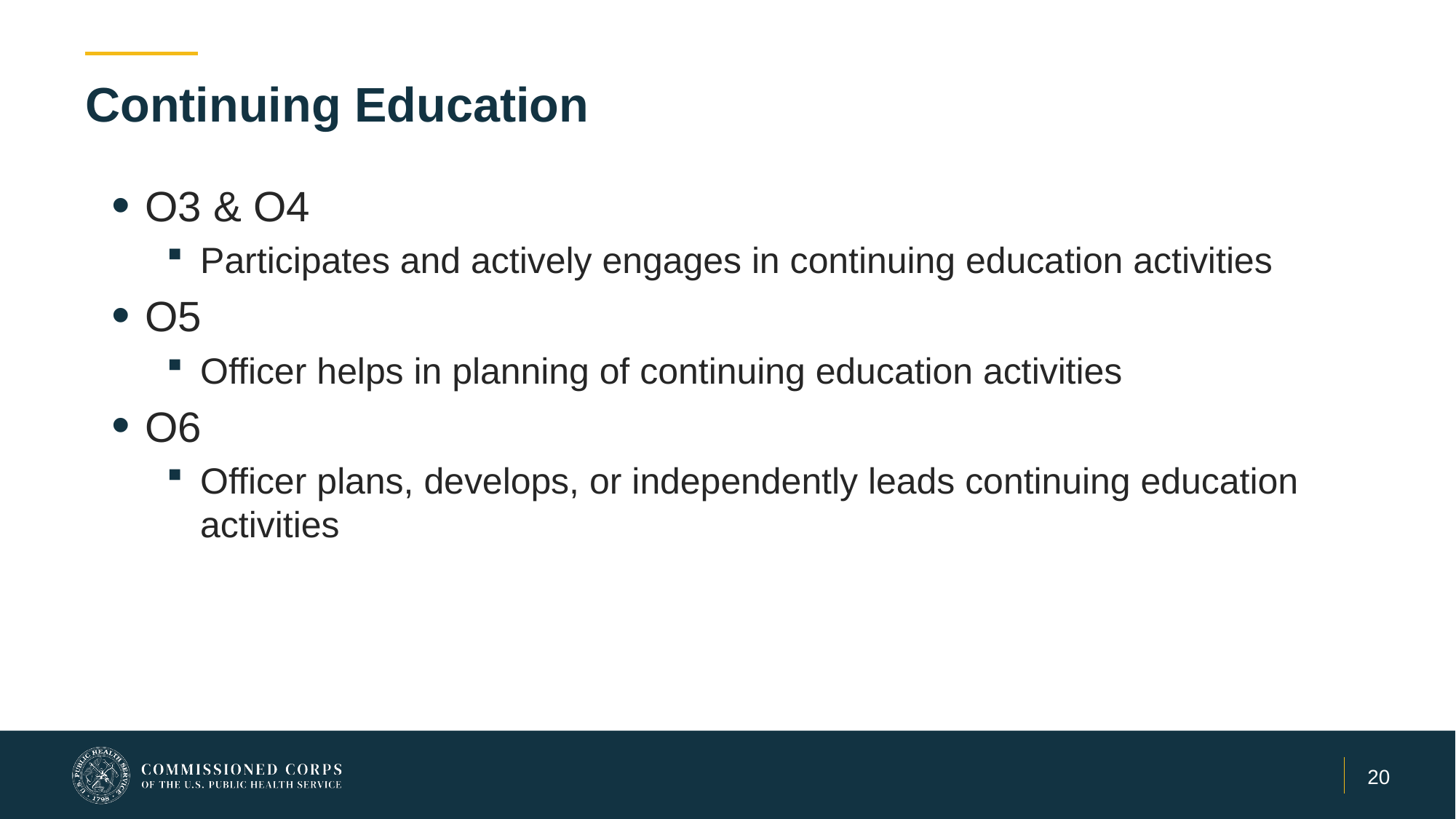

# Continuing Education
O3 & O4
Participates and actively engages in continuing education activities
O5
Officer helps in planning of continuing education activities
O6
Officer plans, develops, or independently leads continuing education activities